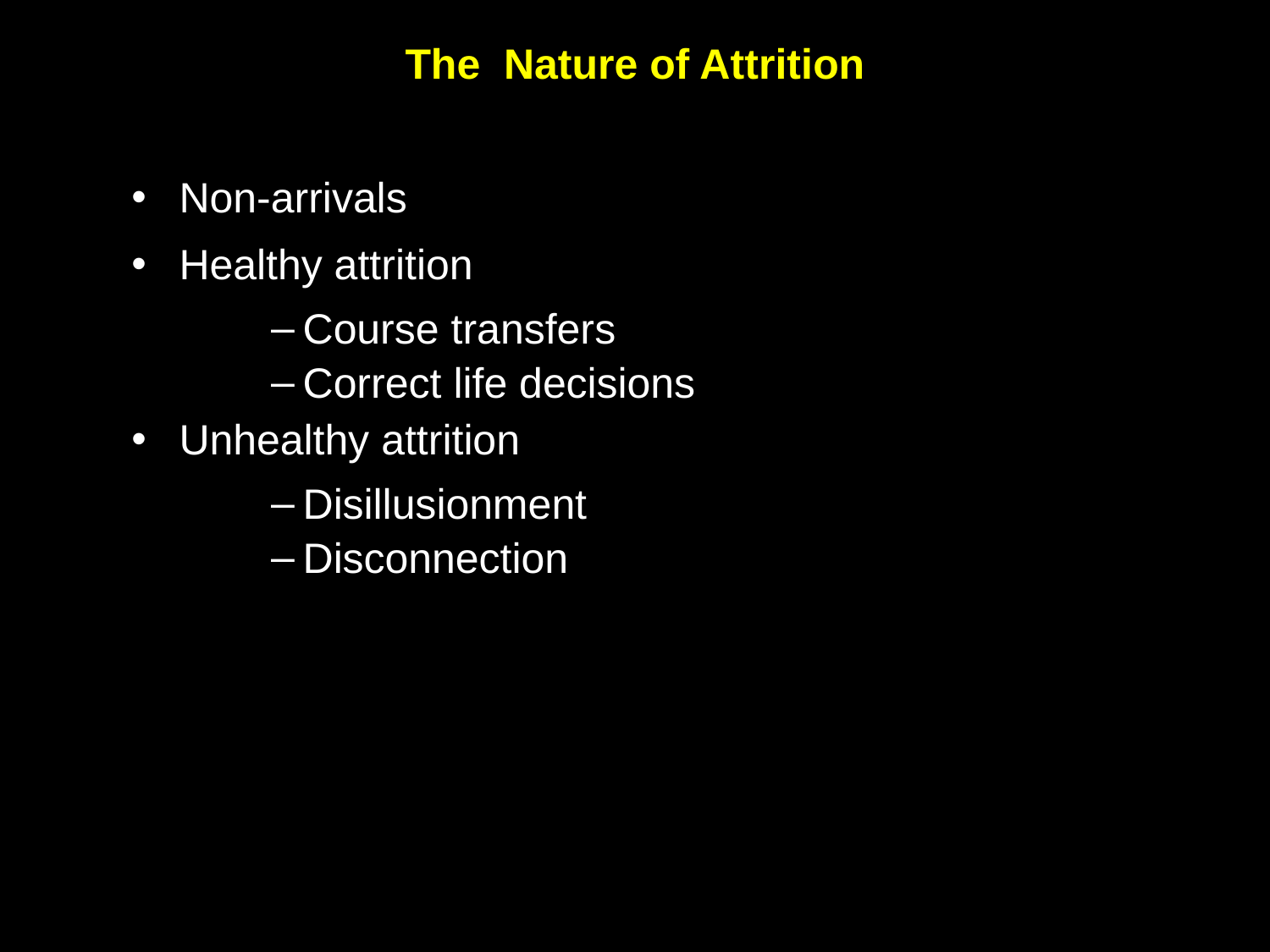

# The  Nature of Attrition

Non-arrivals
Healthy attrition
Course transfers
Correct life decisions
Unhealthy attrition
Disillusionment
Disconnection